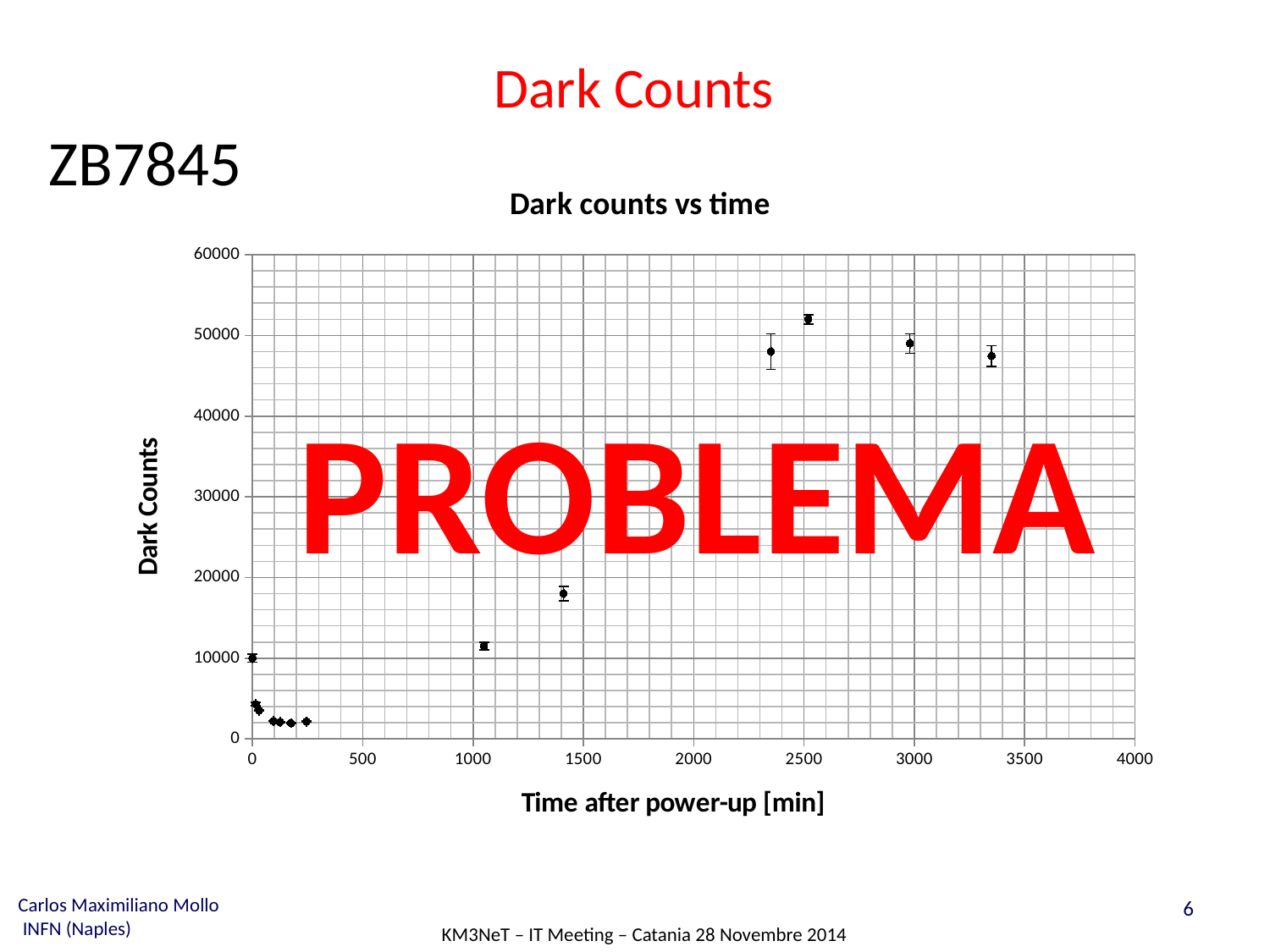

# Dark Counts
ZB7845

### Chart: Dark counts vs time

| Category |  |
|---|---|
PROBLEMA
6
Carlos Maximiliano Mollo
 INFN (Naples)
KM3NeT – IT Meeting – Catania 28 Novembre 2014